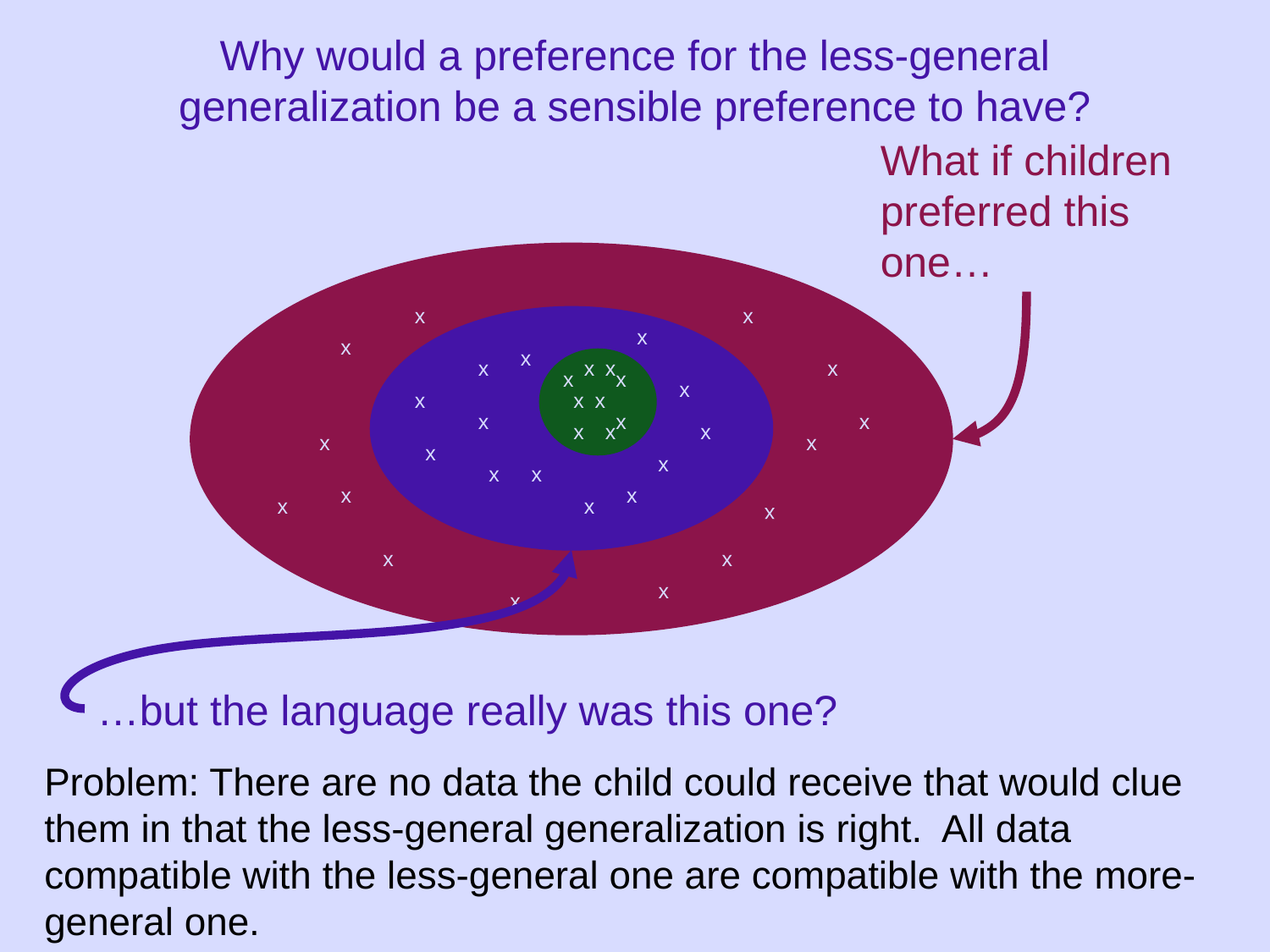

Why would a preference for the less-general generalization be a sensible preference to have?
What if children preferred this one…

x
x

x
x
x
x

x
x
x
x
x
x
x
x
x
x
x
x
x
x
x
x
x
x
x
x
x
x
x
x
x
x
x
x
x
x
…but the language really was this one?
Problem: There are no data the child could receive that would clue them in that the less-general generalization is right.  All data compatible with the less-general one are compatible with the more-general one.